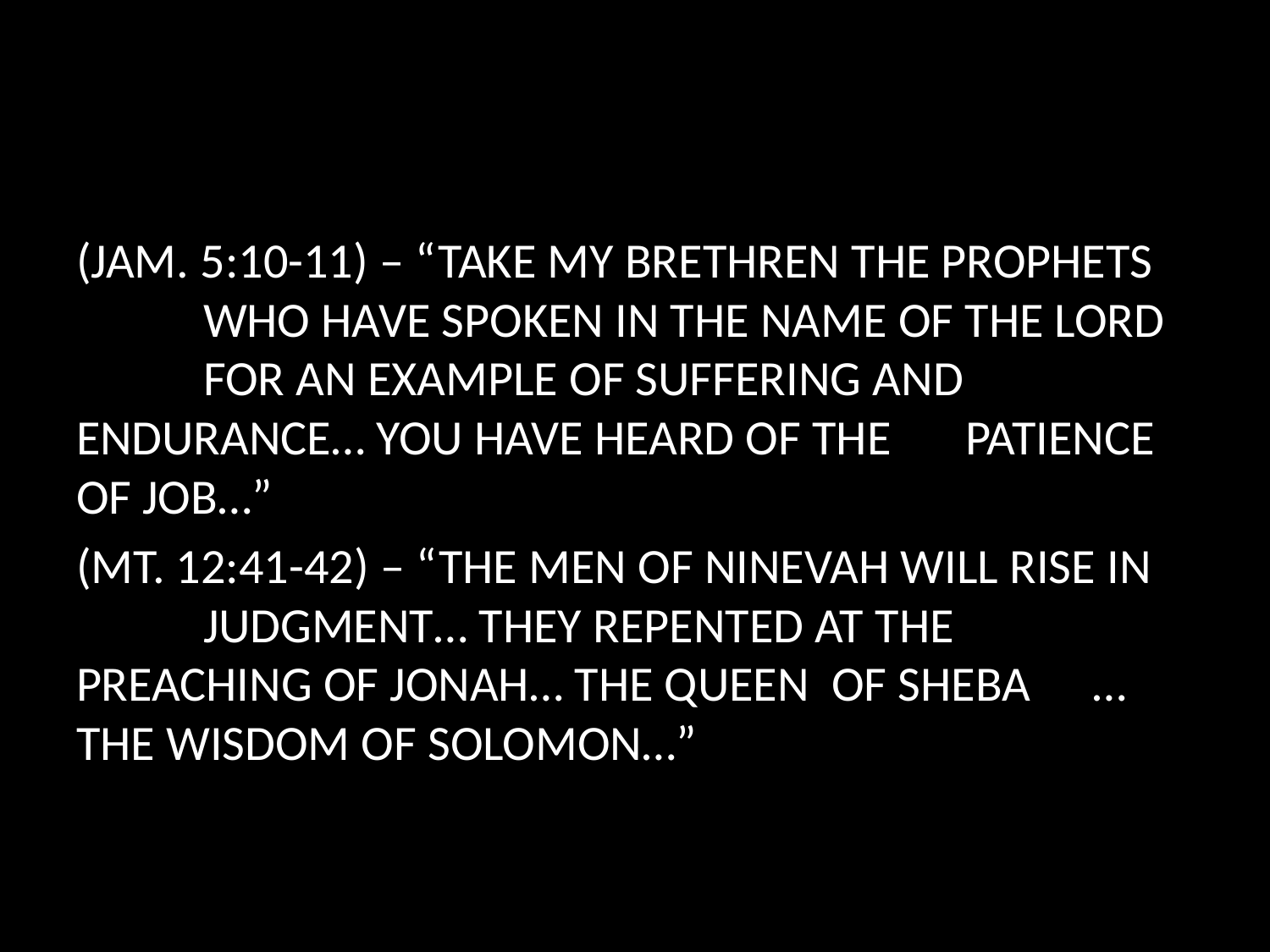

#
(JAM. 5:10-11) – “TAKE MY BRETHREN THE PROPHETS 	WHO HAVE SPOKEN IN THE NAME OF THE LORD 	FOR AN EXAMPLE OF SUFFERING AND 	ENDURANCE… YOU HAVE HEARD OF THE 	PATIENCE OF JOB…”
(MT. 12:41-42) – “THE MEN OF NINEVAH WILL RISE IN 	JUDGMENT… THEY REPENTED AT THE 	PREACHING OF JONAH… THE QUEEN  OF SHEBA 	… THE WISDOM OF SOLOMON…”